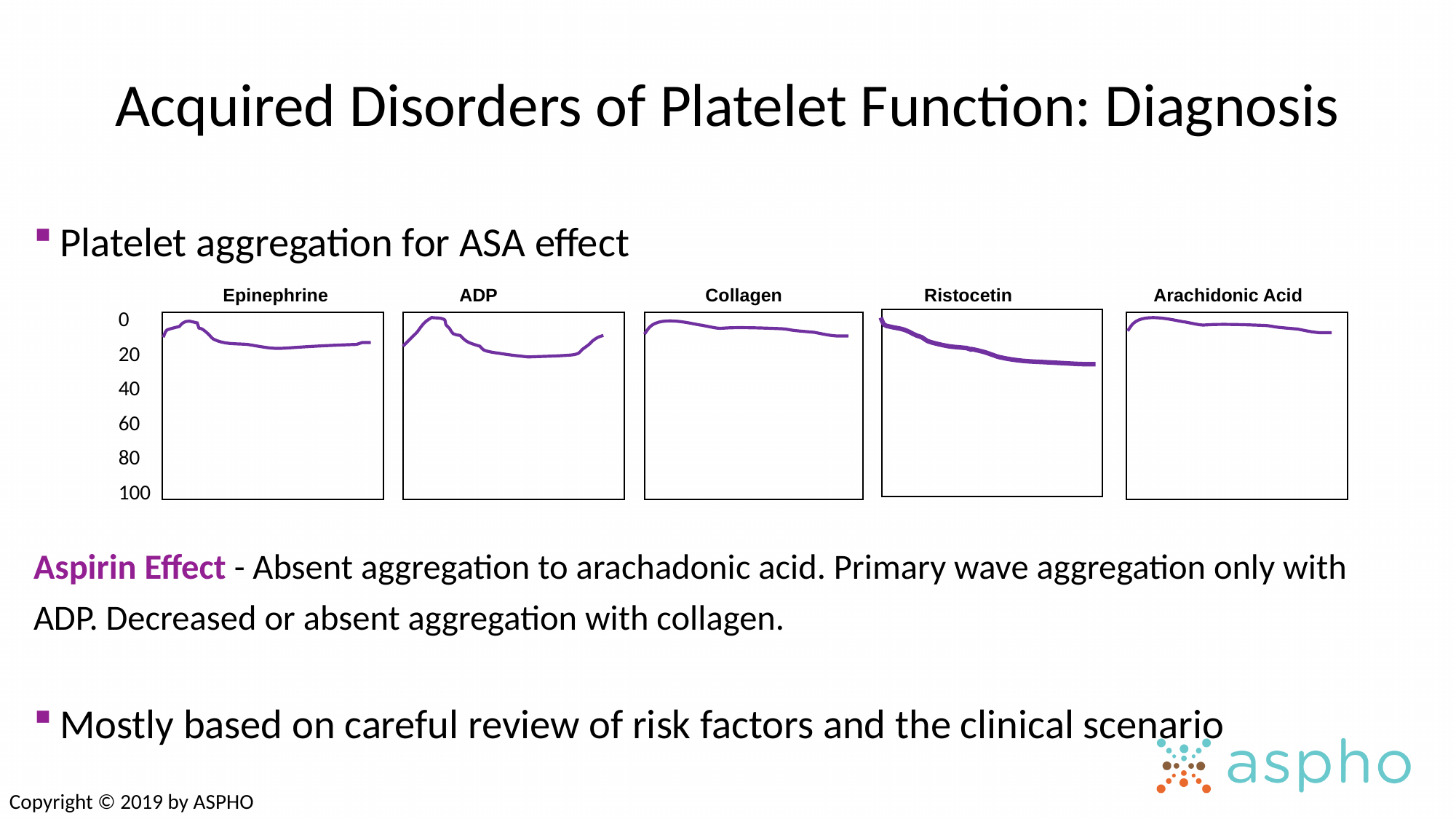

Acquired Disorders of Platelet Function: Diagnosis
Platelet aggregation for ASA effect

Aspirin Effect - Absent aggregation to arachadonic acid. Primary wave aggregation only with ADP. Decreased or absent aggregation with collagen.

Mostly based on careful review of risk factors and the clinical scenario
          Epinephrine                          ADP                                         Collagen                            Ristocetin                            Arachidonic Acid
0
20
40
60
80
100

Copyright © 2019 by ASPHO